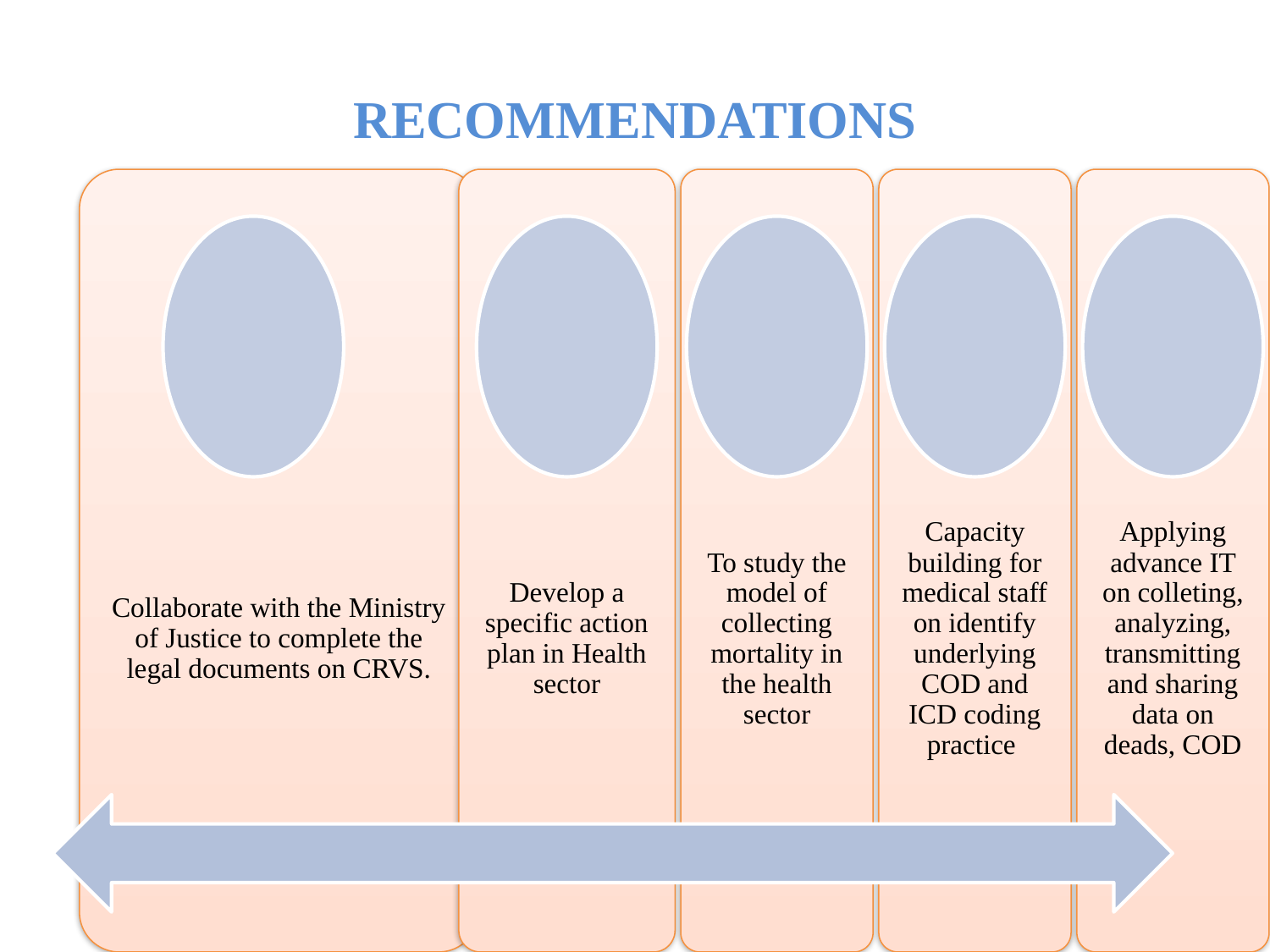

# RECOMMENDATIONS
Collaborate with the Ministry of Justice to complete the legal documents on CRVS.
Develop a specific action plan in Health sector
To study the model of collecting mortality in the health sector
Capacity building for medical staff on identify underlying COD and ICD coding practice
Applying advance IT on colleting, analyzing, transmitting and sharing data on deads, COD